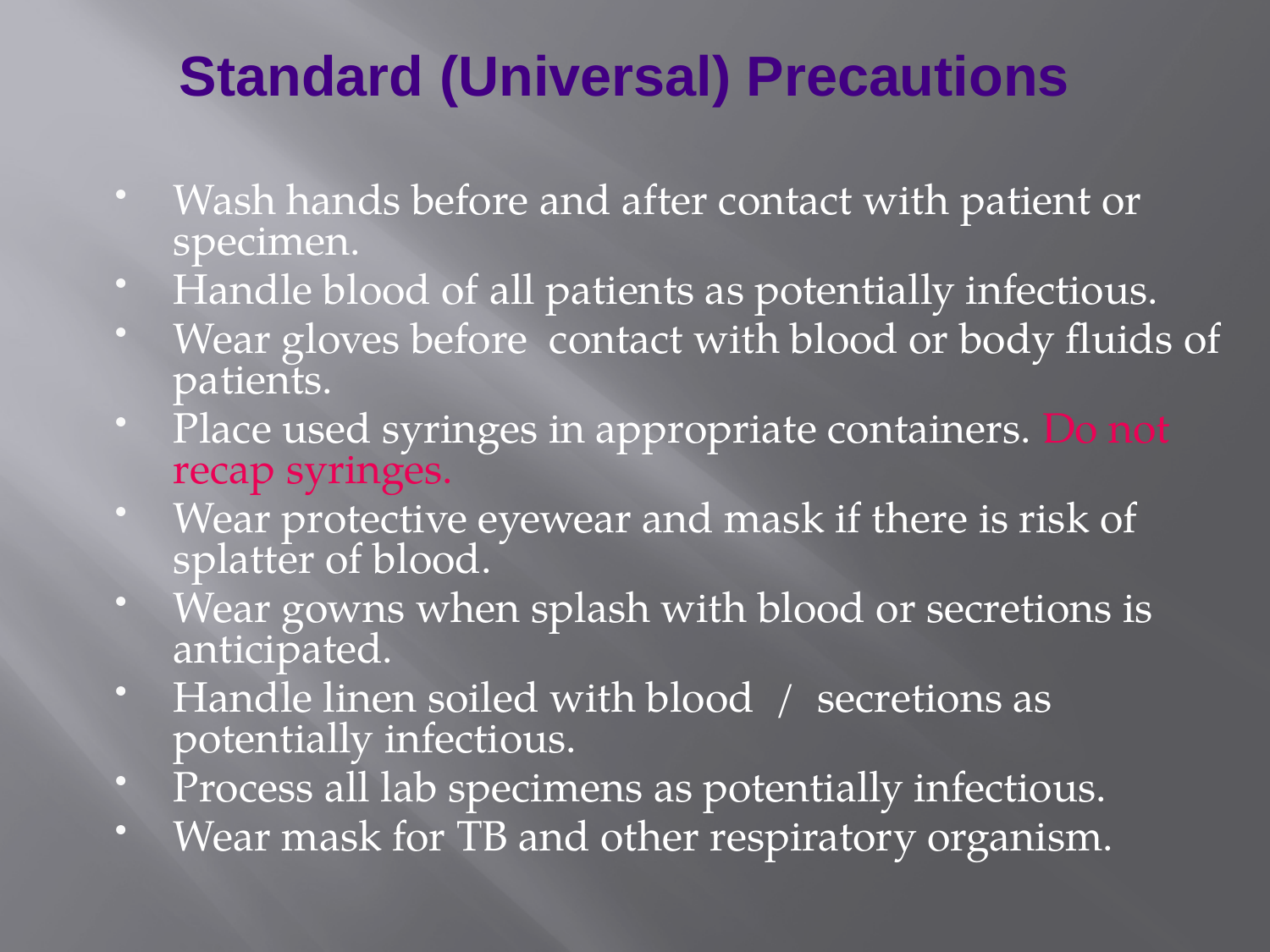

# Standard (Universal) Precautions
Wash hands before and after contact with patient or specimen.
Handle blood of all patients as potentially infectious.
Wear gloves before  contact with blood or body fluids of patients.
Place used syringes in appropriate containers. Do not recap syringes.
Wear protective eyewear and mask if there is risk of splatter of blood.
Wear gowns when splash with blood or secretions is anticipated.
Handle linen soiled with blood  /  secretions as potentially infectious.
Process all lab specimens as potentially infectious.
Wear mask for TB and other respiratory organism.